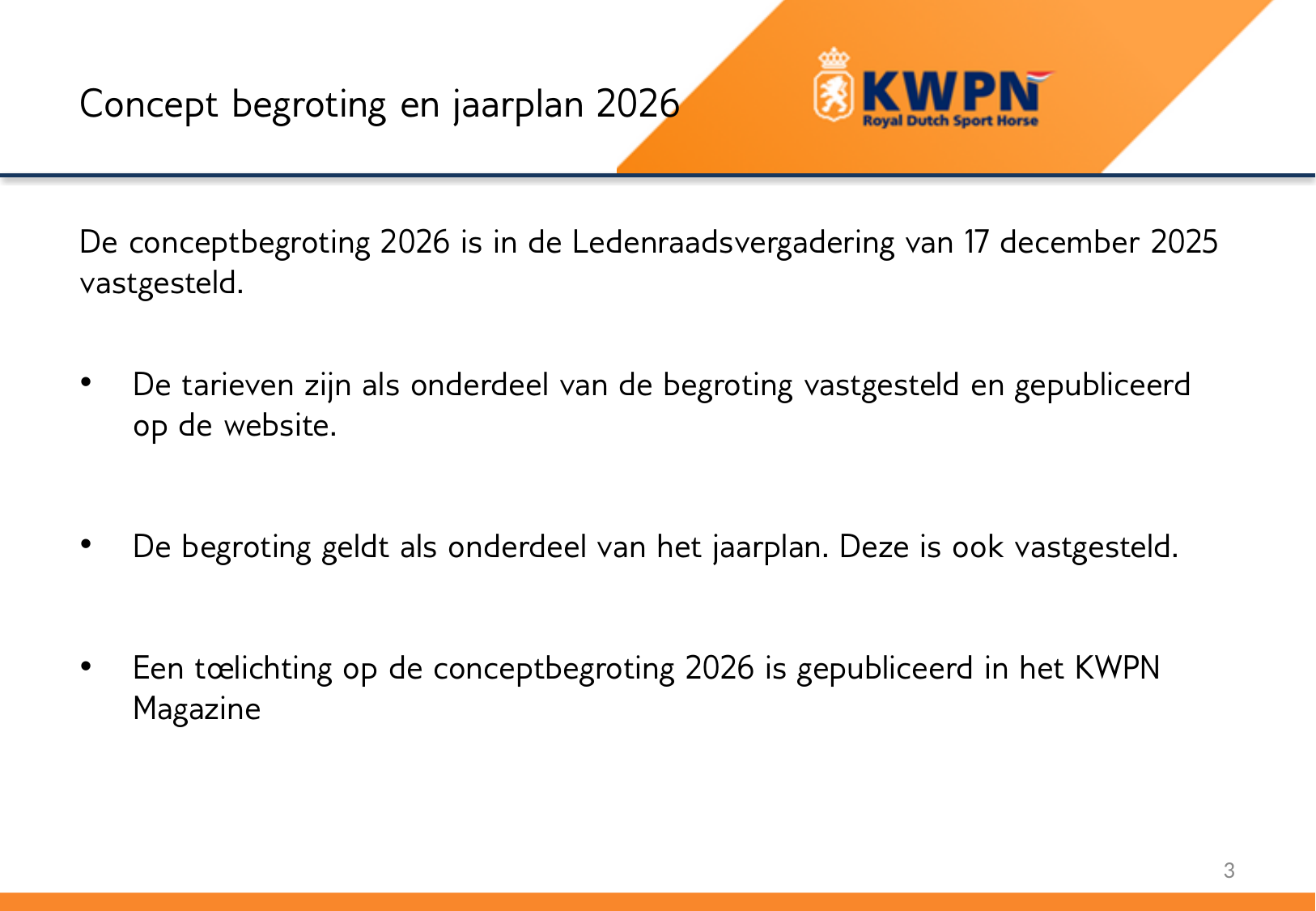

# Concept begroting en jaarplan 2026
De conceptbegroting 2026 is in de Ledenraadsvergadering van 17 december 2025 vastgesteld.
De tarieven zijn als onderdeel van de begroting vastgesteld en gepubliceerd op de website.

De begroting geldt als onderdeel van het jaarplan. Deze is ook vastgesteld.

Een toelichting op de conceptbegroting 2026 is gepubliceerd in het KWPN Magazine

3